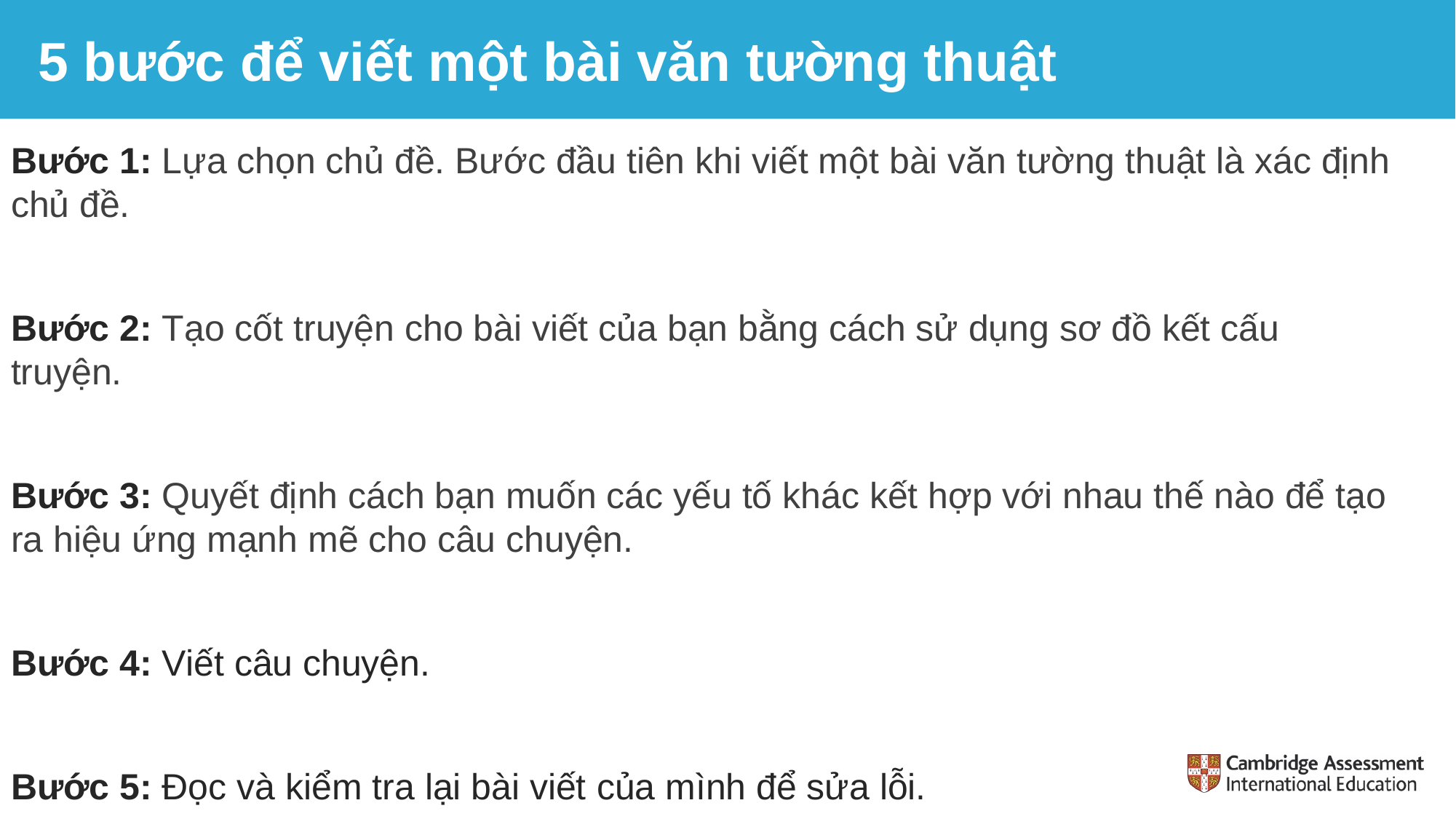

# 5 bước để viết một bài văn tường thuật
Bước 1: Lựa chọn chủ đề. Bước đầu tiên khi viết một bài văn tường thuật là xác định chủ đề.

Bước 2: Tạo cốt truyện cho bài viết của bạn bằng cách sử dụng sơ đồ kết cấu truyện.

Bước 3: Quyết định cách bạn muốn các yếu tố khác kết hợp với nhau thế nào để tạo ra hiệu ứng mạnh mẽ cho câu chuyện.

Bước 4: Viết câu chuyện.

Bước 5: Đọc và kiểm tra lại bài viết của mình để sửa lỗi.